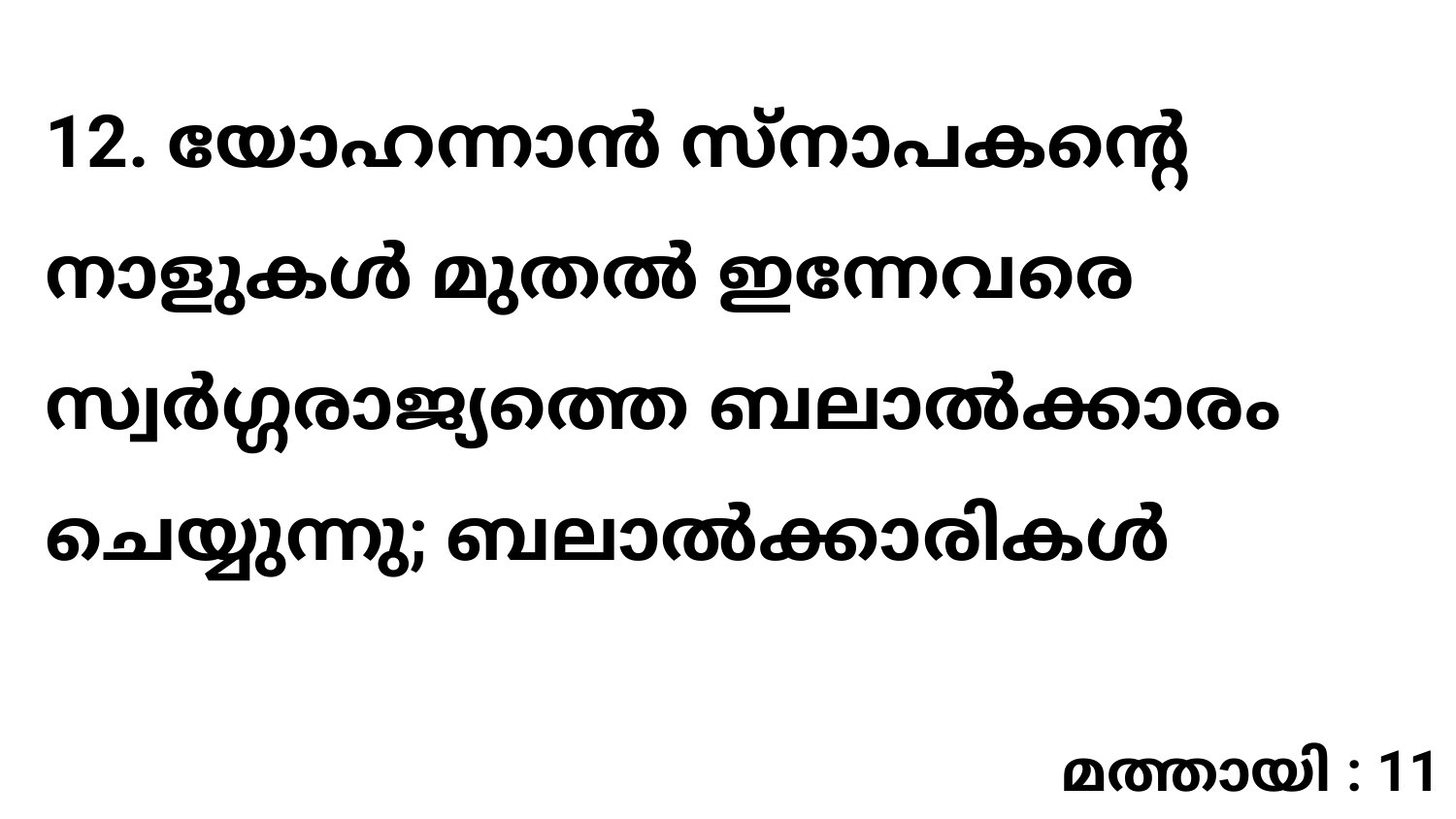

12. യോഹന്നാൻ സ്നാപകന്റെ നാളുകൾ മുതൽ ഇന്നേവരെ സ്വർഗ്ഗരാജ്യത്തെ ബലാൽക്കാരം ചെയ്യുന്നു; ബലാൽക്കാരികൾ
മത്തായി : 11